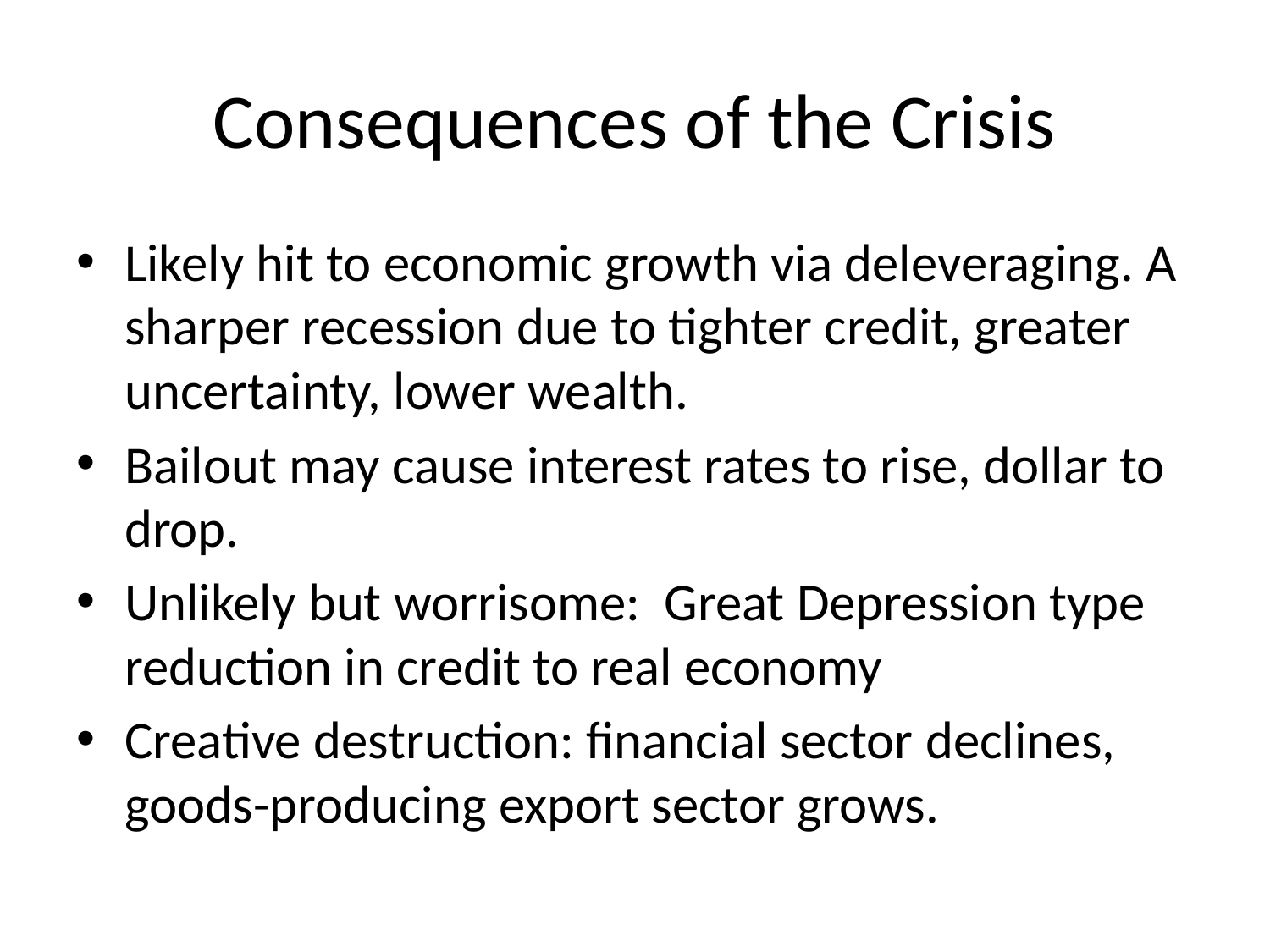

# Consequences of the Crisis
Likely hit to economic growth via deleveraging. A sharper recession due to tighter credit, greater uncertainty, lower wealth.
Bailout may cause interest rates to rise, dollar to drop.
Unlikely but worrisome:  Great Depression type reduction in credit to real economy
Creative destruction: financial sector declines, goods-producing export sector grows.